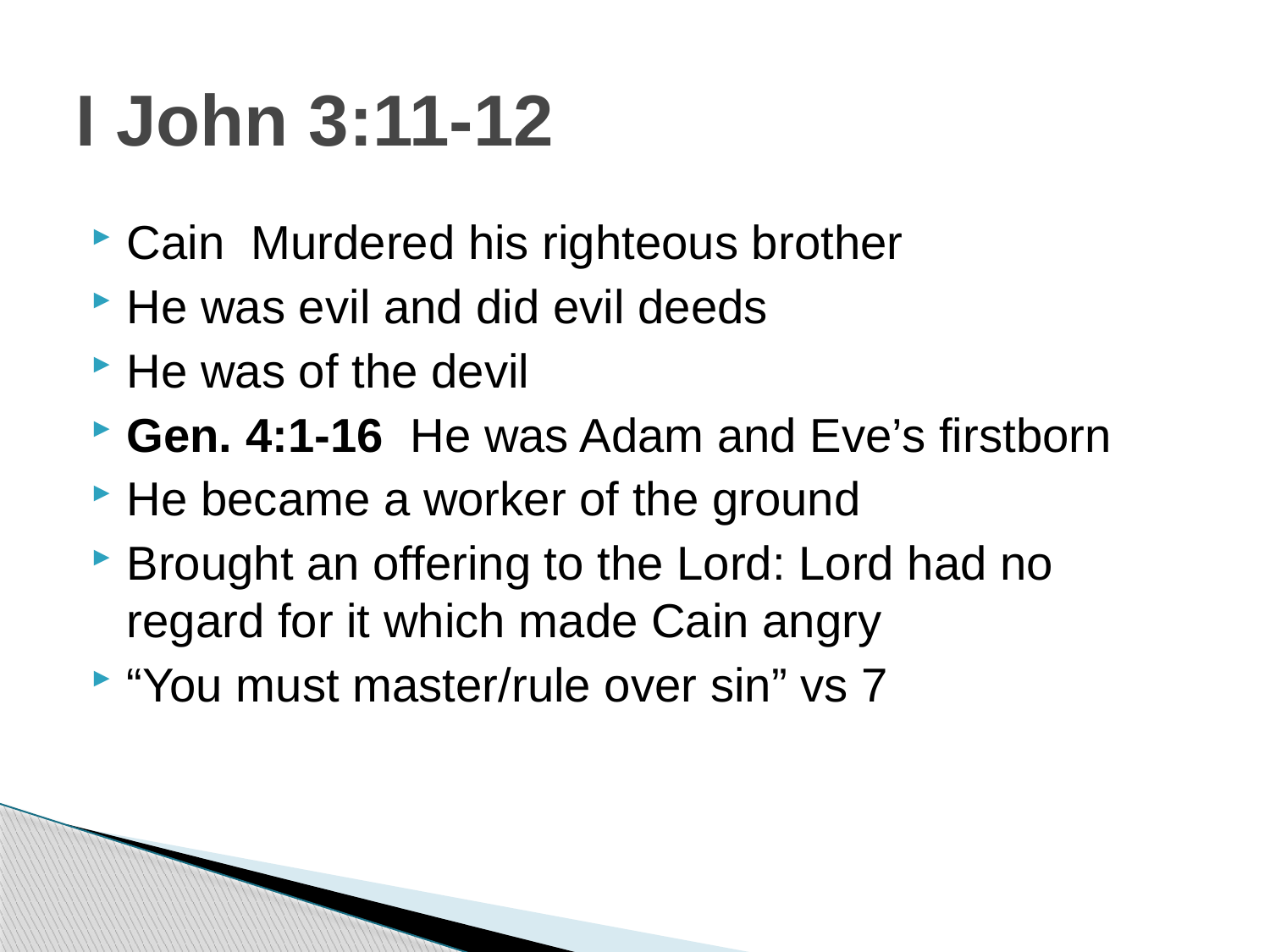

# I John 3:11-12
Cain  Murdered his righteous brother
He was evil and did evil deeds
He was of the devil
Gen. 4:1-16  He was Adam and Eve’s firstborn
He became a worker of the ground
Brought an offering to the Lord: Lord had no regard for it which made Cain angry
“You must master/rule over sin” vs 7